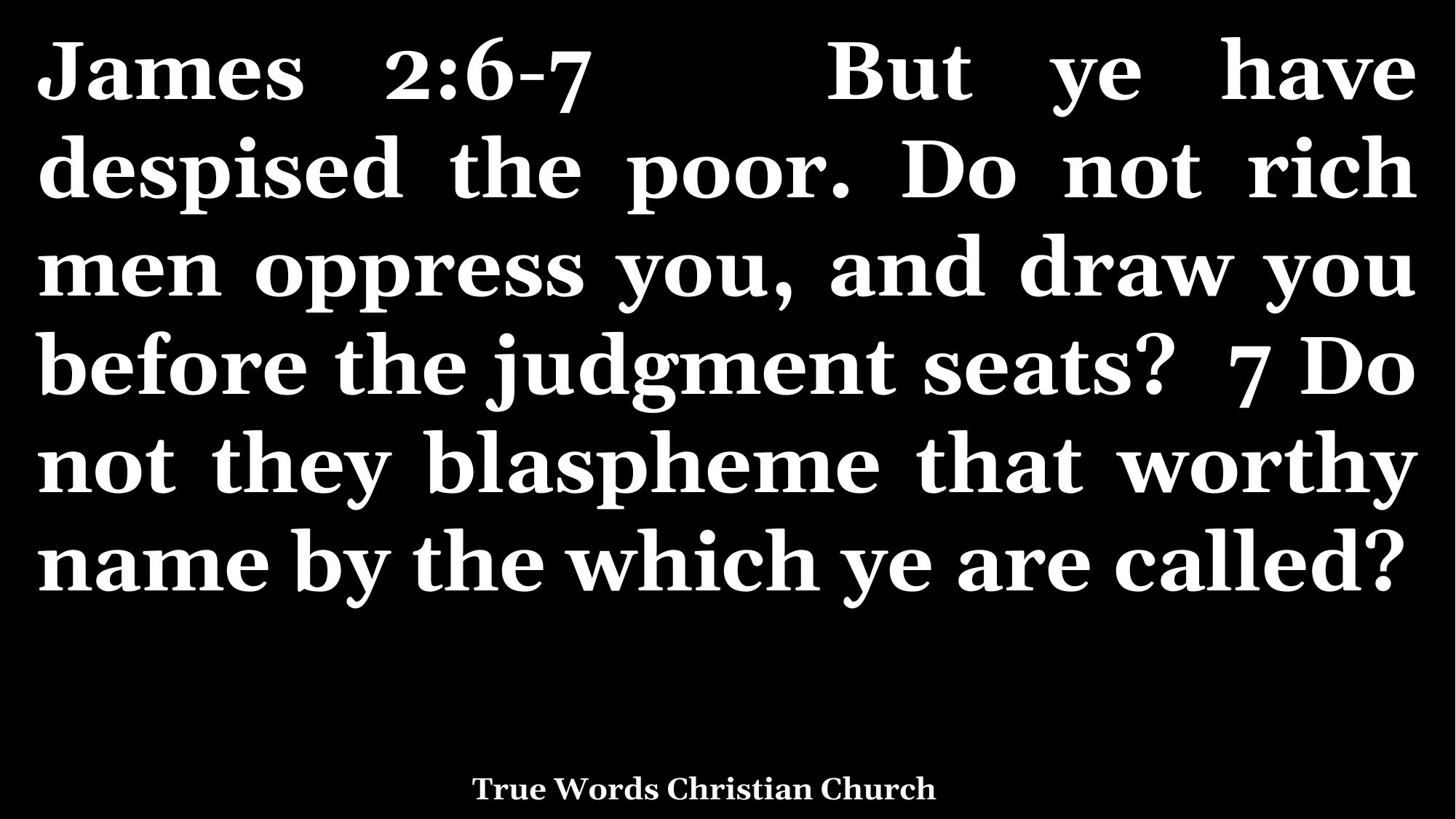

James 2:6-7   But ye have despised the poor. Do not rich men oppress you, and draw you before the judgment seats?  7 Do not they blaspheme that worthy name by the which ye are called?
True Words Christian Church